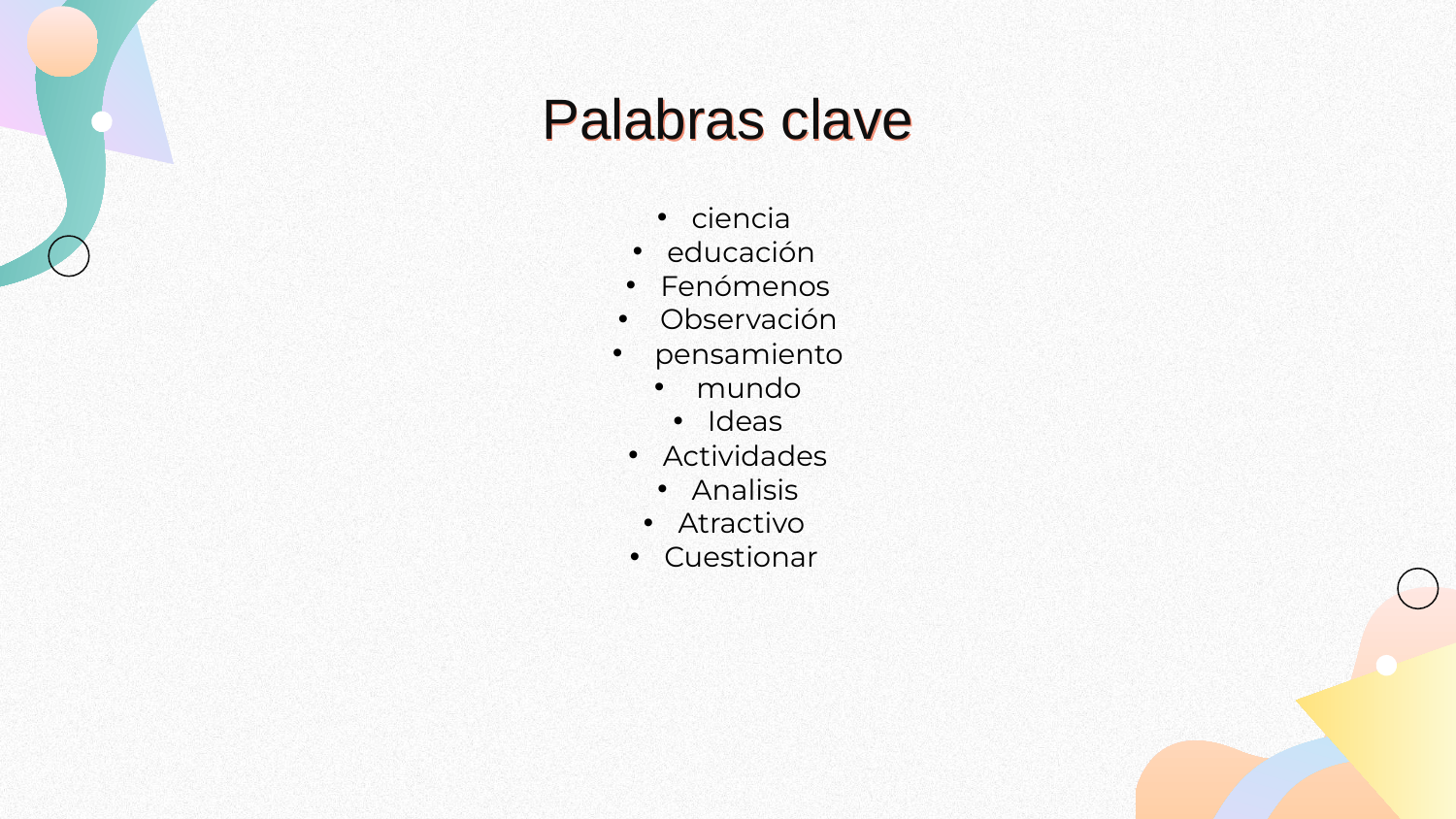

# Palabras clave
ciencia
educación
Fenómenos
 Observación
 pensamiento
 mundo
Ideas
Actividades
Analisis
Atractivo
Cuestionar